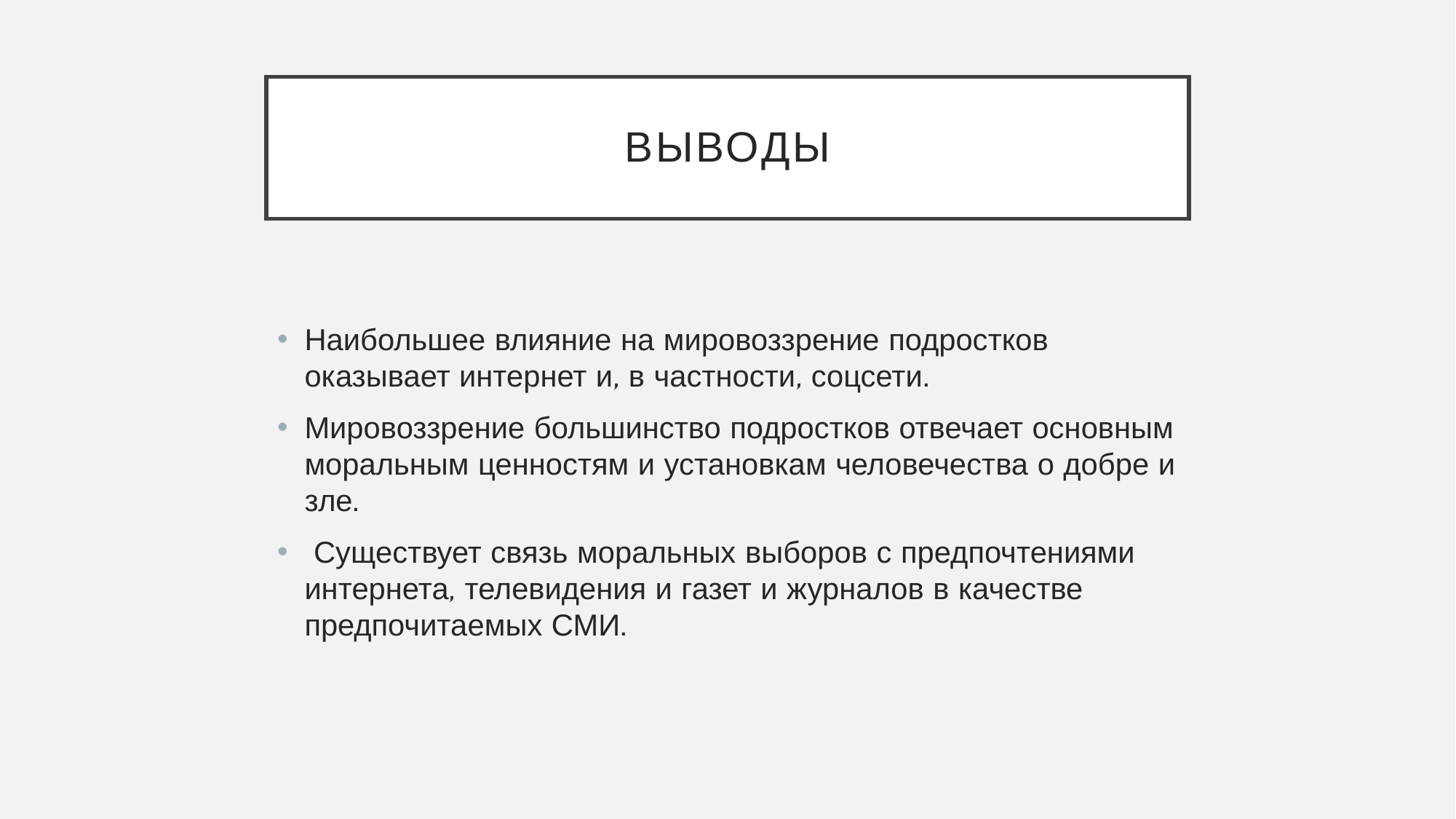

# выводы
Наибольшее влияние на мировоззрение подростков оказывает интернет и, в частности, соцсети.
Мировоззрение большинство подростков отвечает основным моральным ценностям и установкам человечества о добре и зле.
 Существует связь моральных выборов с предпочтениями  интернета, телевидения и газет и журналов в качестве предпочитаемых СМИ.